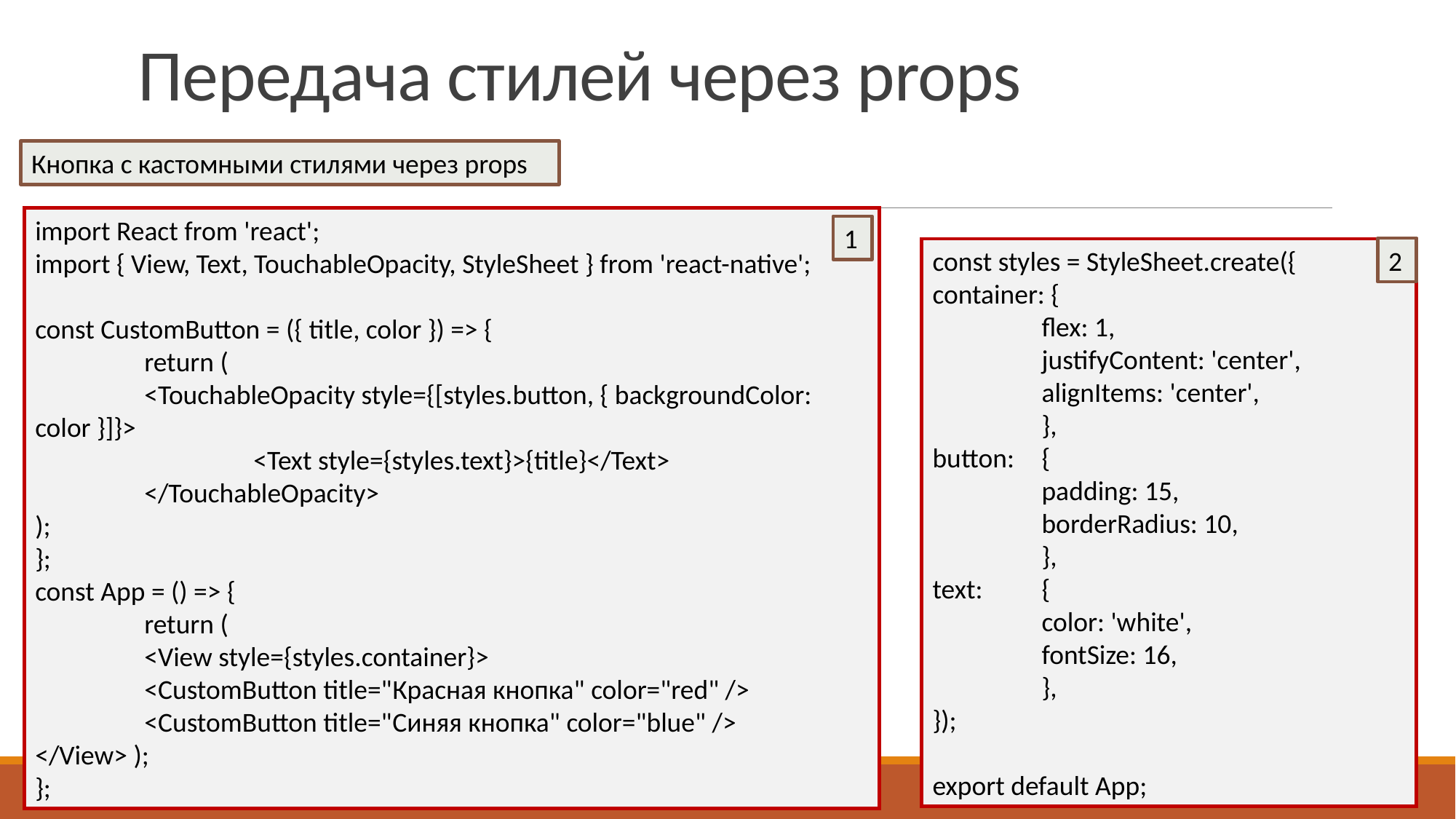

# Передача стилей через props
Кнопка с кастомными стилями через props
import React from 'react';
import { View, Text, TouchableOpacity, StyleSheet } from 'react-native';

const CustomButton = ({ title, color }) => {
	return (
	<TouchableOpacity style={[styles.button, { backgroundColor: color }]}>
		<Text style={styles.text}>{title}</Text>
	</TouchableOpacity>
);
};
const App = () => {
	return (
	<View style={styles.container}>
	<CustomButton title="Красная кнопка" color="red" />
	<CustomButton title="Синяя кнопка" color="blue" />
</View> );
};
1
const styles = StyleSheet.create({
container: {
	flex: 1,
	justifyContent: 'center',
	alignItems: 'center',
	},
button: 	{
	padding: 15,
	borderRadius: 10,
	},
text: 	{
	color: 'white',
	fontSize: 16,
	},
});

export default App;
2